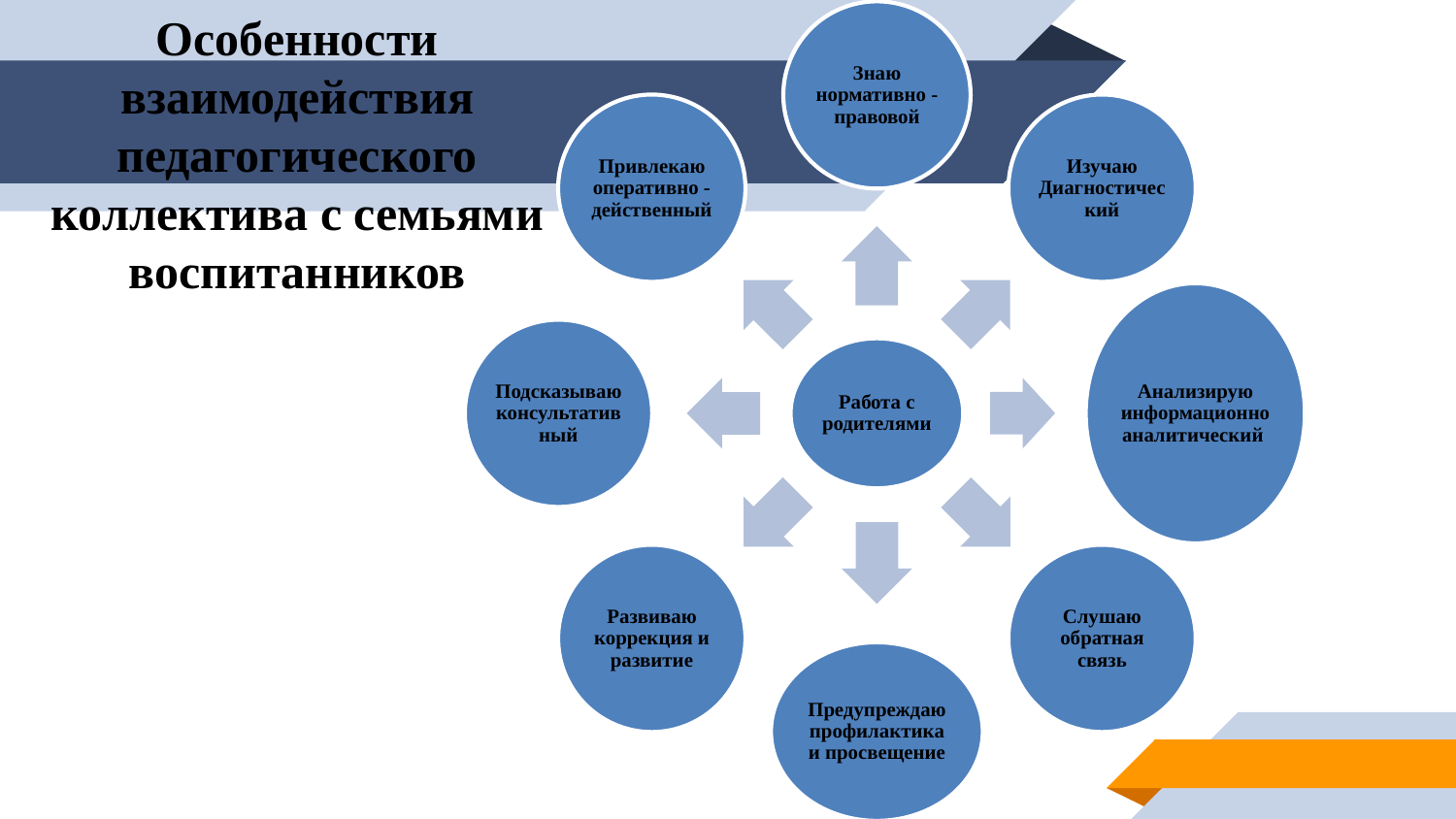

Особенности взаимодействия педагогического коллектива с семьями воспитанников
Работа с родителями

Знаю нормативно - правовой

Изучаю Диагностический

Анализирую информационно аналитический

Слушаю обратная связь

Предупреждаю профилактика и просвещение

Развиваю коррекция и развитие

Подсказываю консультативный

Привлекаю оперативно - действенный